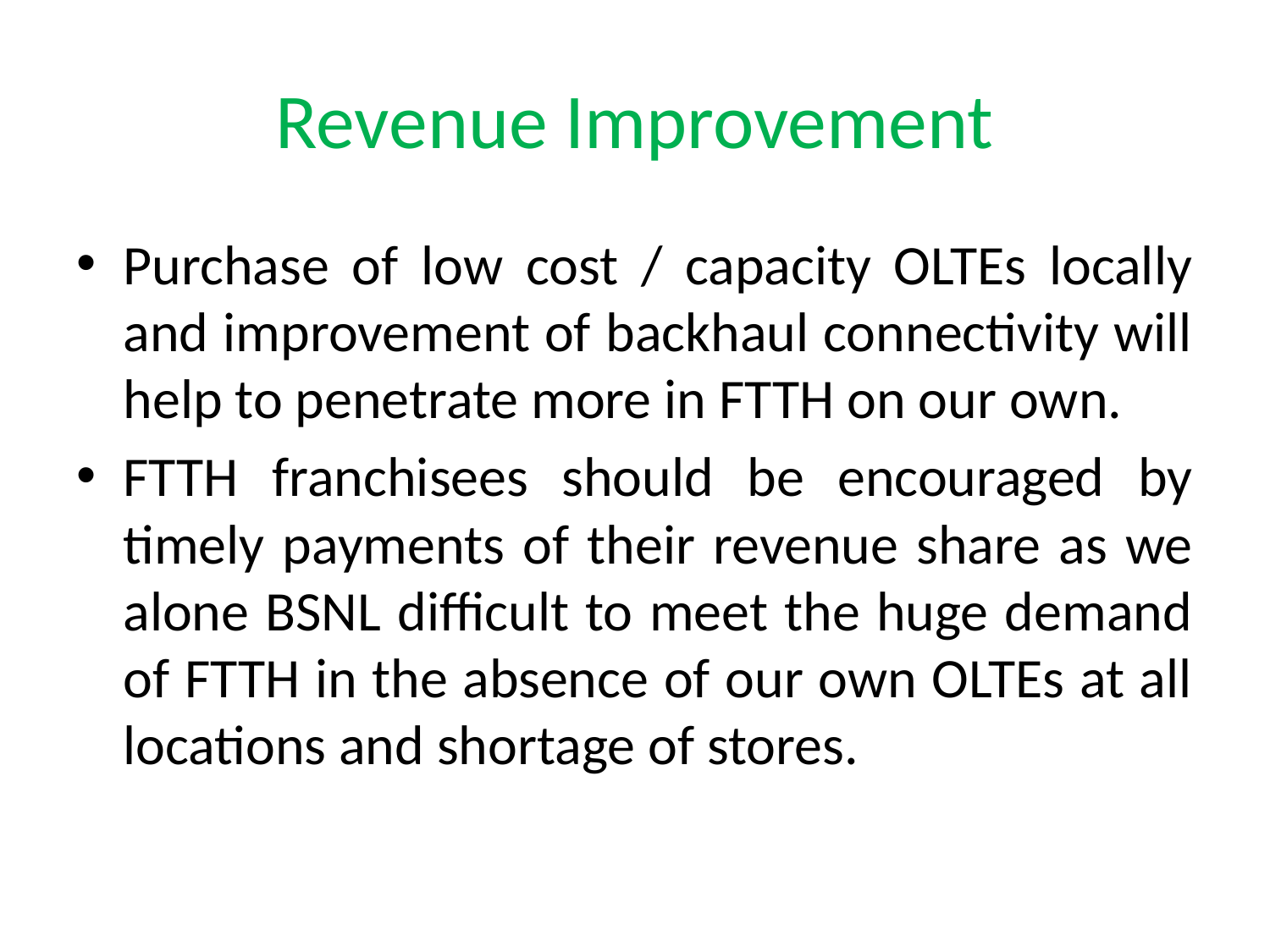

# Revenue Improvement
Purchase of low cost / capacity OLTEs locally and improvement of backhaul connectivity will help to penetrate more in FTTH on our own.
FTTH franchisees should be encouraged by timely payments of their revenue share as we alone BSNL difficult to meet the huge demand of FTTH in the absence of our own OLTEs at all locations and shortage of stores.